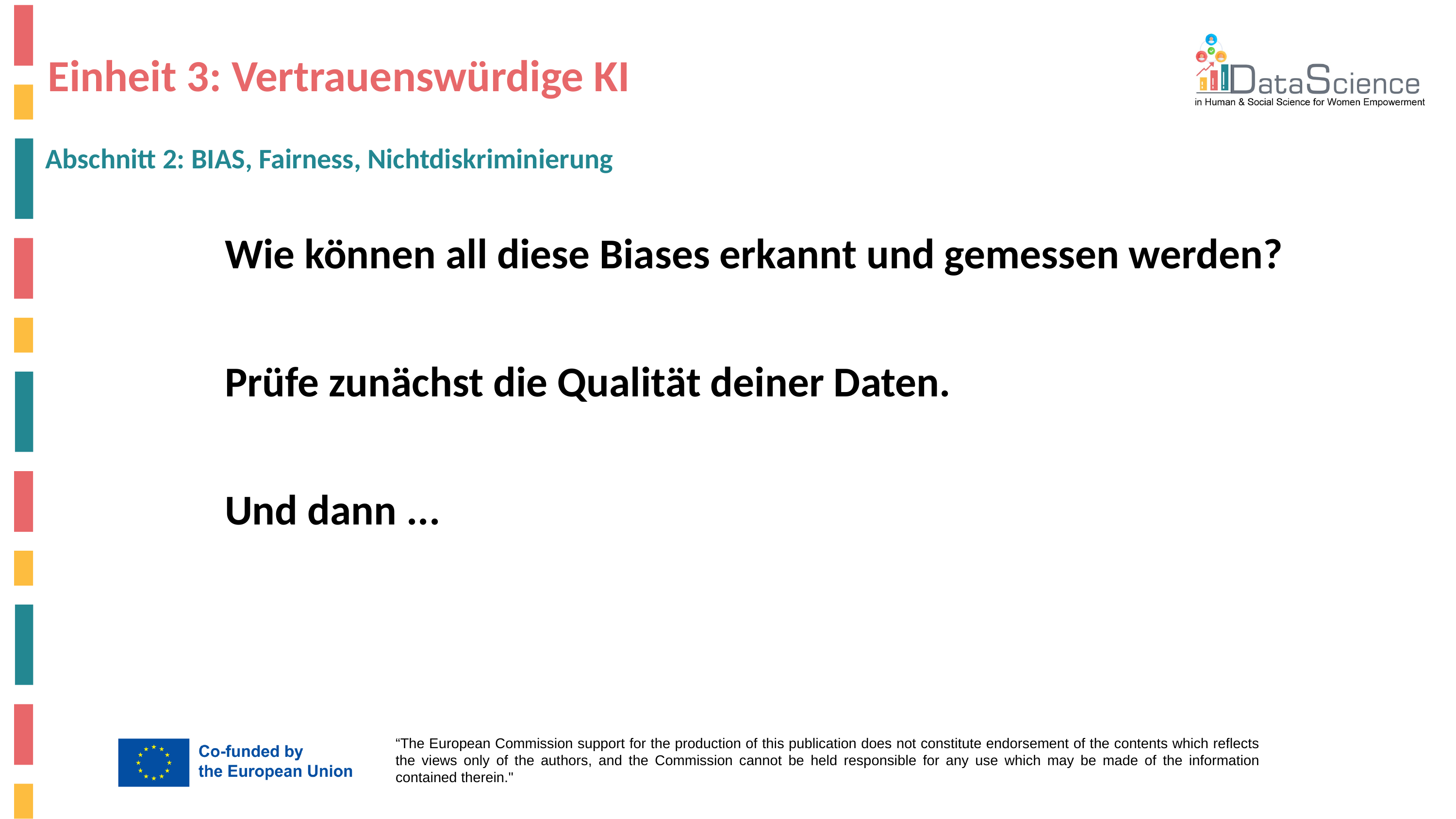

# Einheit 3: Vertrauenswürdige KI
Abschnitt 2: BIAS, Fairness, Nichtdiskriminierung

Wie können all diese Biases erkannt und gemessen werden?

Prüfe zunächst die Qualität deiner Daten.

Und dann ...